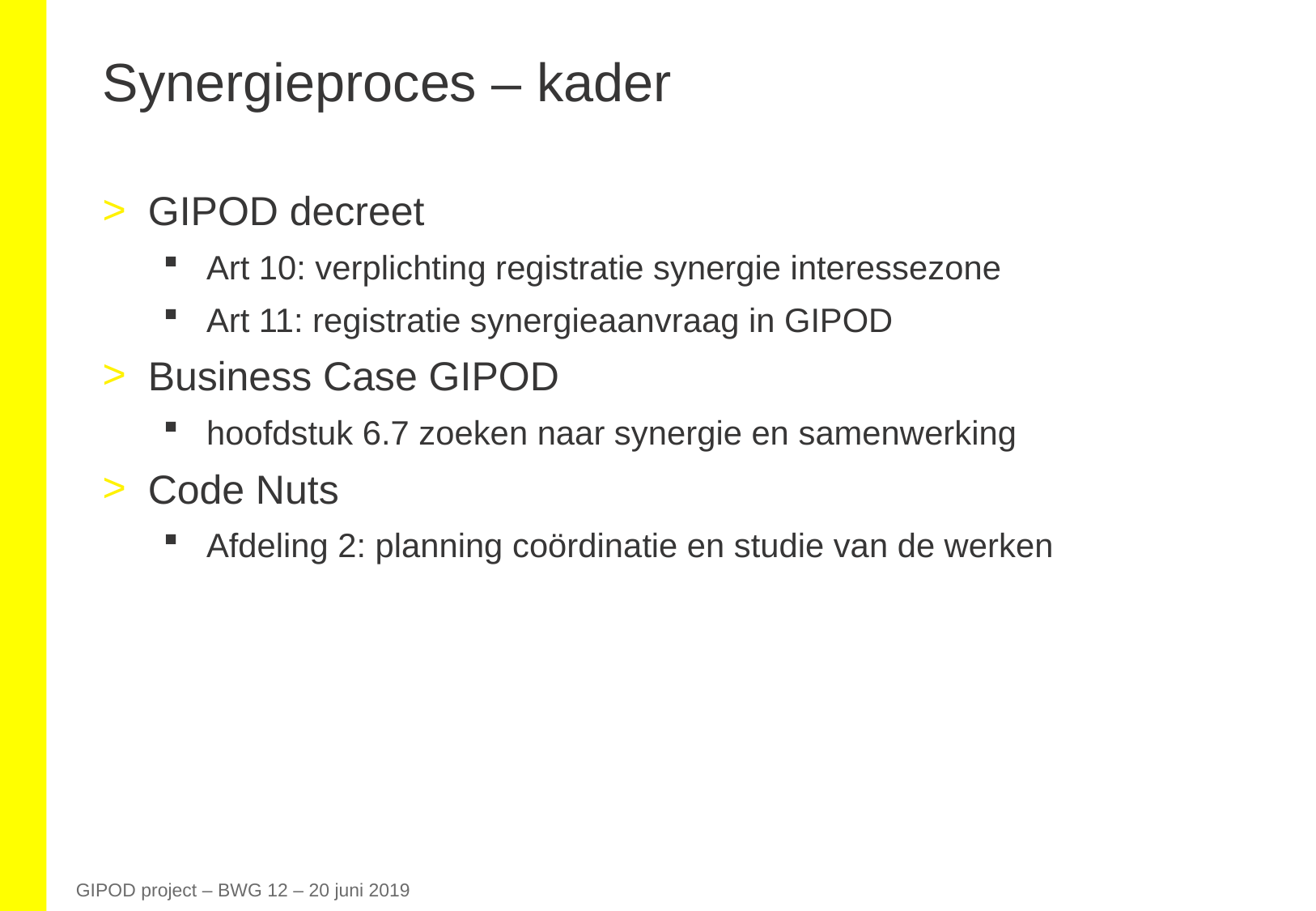

# Synergieproces – kader
GIPOD decreet
Art 10: verplichting registratie synergie interessezone
Art 11: registratie synergieaanvraag in GIPOD
Business Case GIPOD
hoofdstuk 6.7 zoeken naar synergie en samenwerking
Code Nuts
Afdeling 2: planning coördinatie en studie van de werken

GIPOD project – BWG 12 – 20 juni 2019